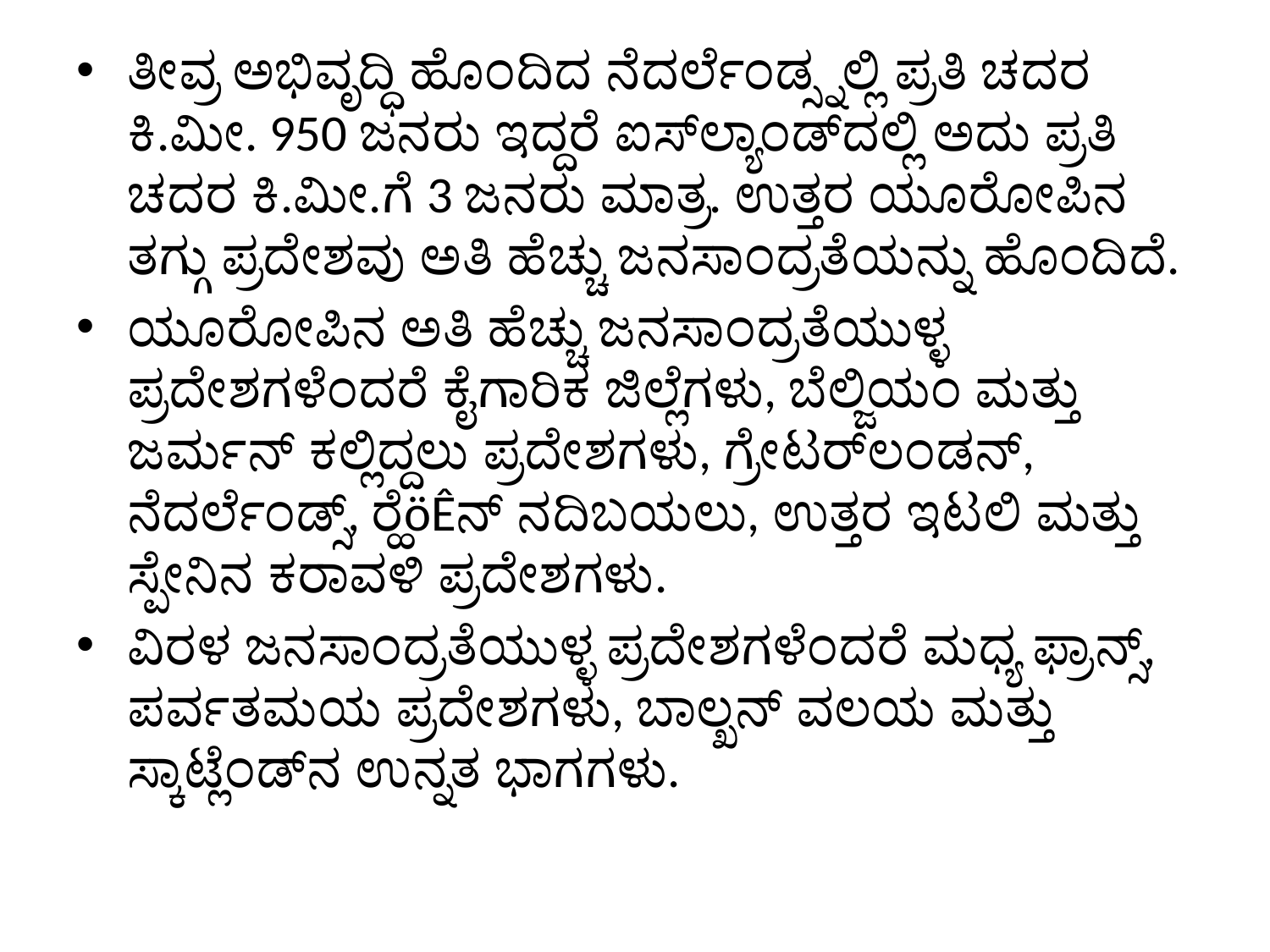

ತೀವ್ರ ಅಭಿವೃದ್ಧಿ ಹೊಂದಿದ ನೆದರ್ಲೆಂಡ್ಸ್ನಲ್ಲಿ ಪ್ರತಿ ಚದರ ಕಿ.ಮೀ. 950 ಜನರು ಇದ್ದರೆ ಐಸ್‌ಲ್ಯಾಂಡ್‌ದಲ್ಲಿ ಅದು ಪ್ರತಿ ಚದರ ಕಿ.ಮೀ.ಗೆ 3 ಜನರು ಮಾತ್ರ. ಉತ್ತರ ಯೂರೋಪಿನ ತಗ್ಗು ಪ್ರದೇಶವು ಅತಿ ಹೆಚ್ಚು ಜನಸಾಂದ್ರತೆಯನ್ನು ಹೊಂದಿದೆ.
ಯೂರೋಪಿನ ಅತಿ ಹೆಚ್ಚು ಜನಸಾಂದ್ರತೆಯುಳ್ಳ ಪ್ರದೇಶಗಳೆಂದರೆ ಕೈಗಾರಿಕ ಜಿಲ್ಲೆಗಳು, ಬೆಲ್ಜಿಯಂ ಮತ್ತು ಜರ್ಮನ್ ಕಲ್ಲಿದ್ದಲು ಪ್ರದೇಶಗಳು, ಗ್ರೇಟರ್‌ಲಂಡನ್, ನೆದರ್ಲೆಂಡ್ಸ್, ರ‍್ಹೆöÊನ್ ನದಿಬಯಲು, ಉತ್ತರ ಇಟಲಿ ಮತ್ತು ಸ್ಪೇನಿನ ಕರಾವಳಿ ಪ್ರದೇಶಗಳು.
ವಿರಳ ಜನಸಾಂದ್ರತೆಯುಳ್ಳ ಪ್ರದೇಶಗಳೆಂದರೆ ಮಧ್ಯ ಫ್ರಾನ್ಸ್, ಪರ್ವತಮಯ ಪ್ರದೇಶಗಳು, ಬಾಲ್ಖನ್ ವಲಯ ಮತ್ತು ಸ್ಕಾಟ್ಲೆಂಡ್‌ನ ಉನ್ನತ ಭಾಗಗಳು.